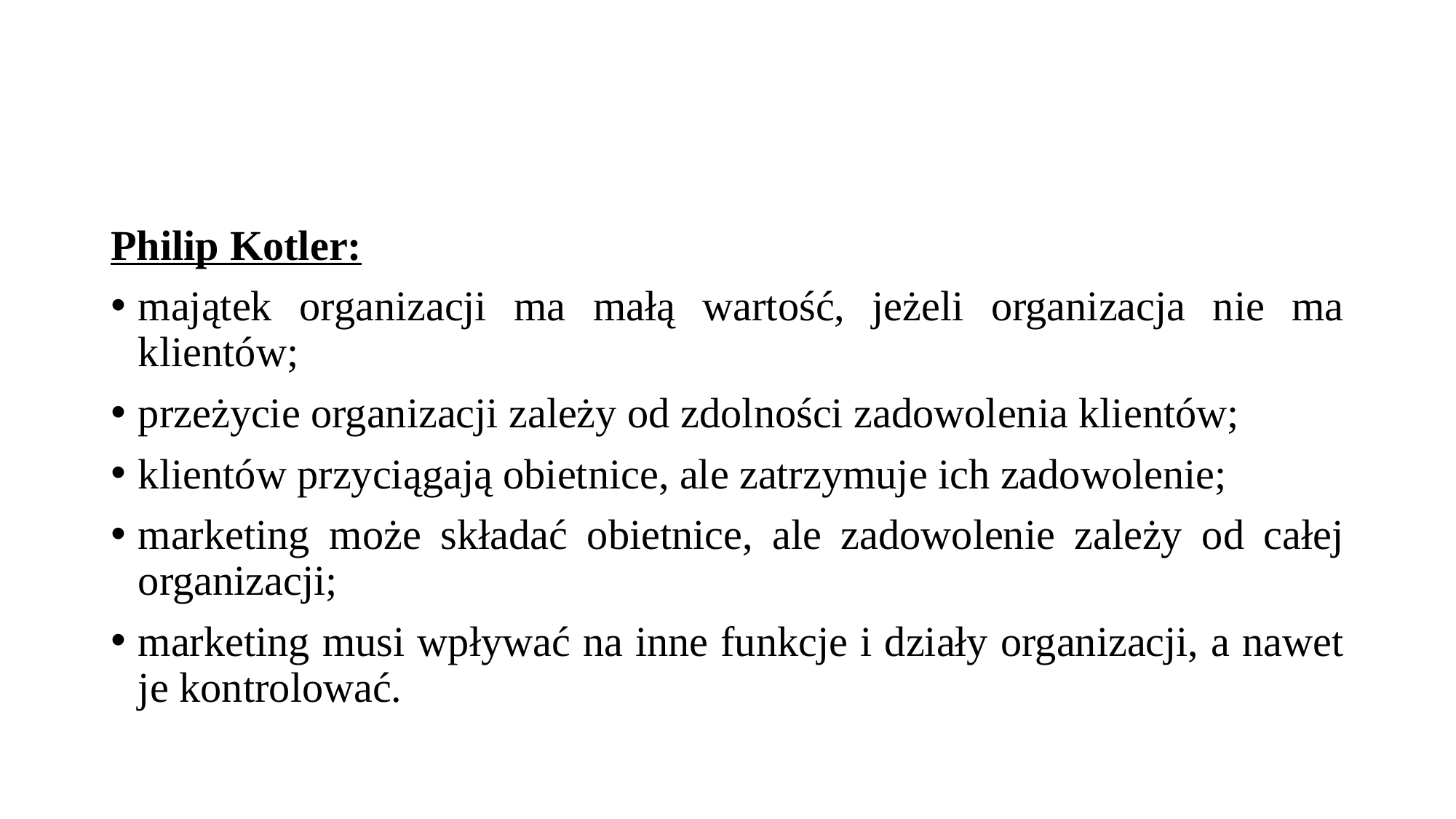

#
Philip Kotler:
majątek organizacji ma małą wartość, jeżeli organizacja nie ma klientów;
przeżycie organizacji zależy od zdolności zadowolenia klientów;
klientów przyciągają obietnice, ale zatrzymuje ich zadowolenie;
marketing może składać obietnice, ale zadowolenie zależy od całej organizacji;
marketing musi wpływać na inne funkcje i działy organizacji, a nawet je kontrolować.